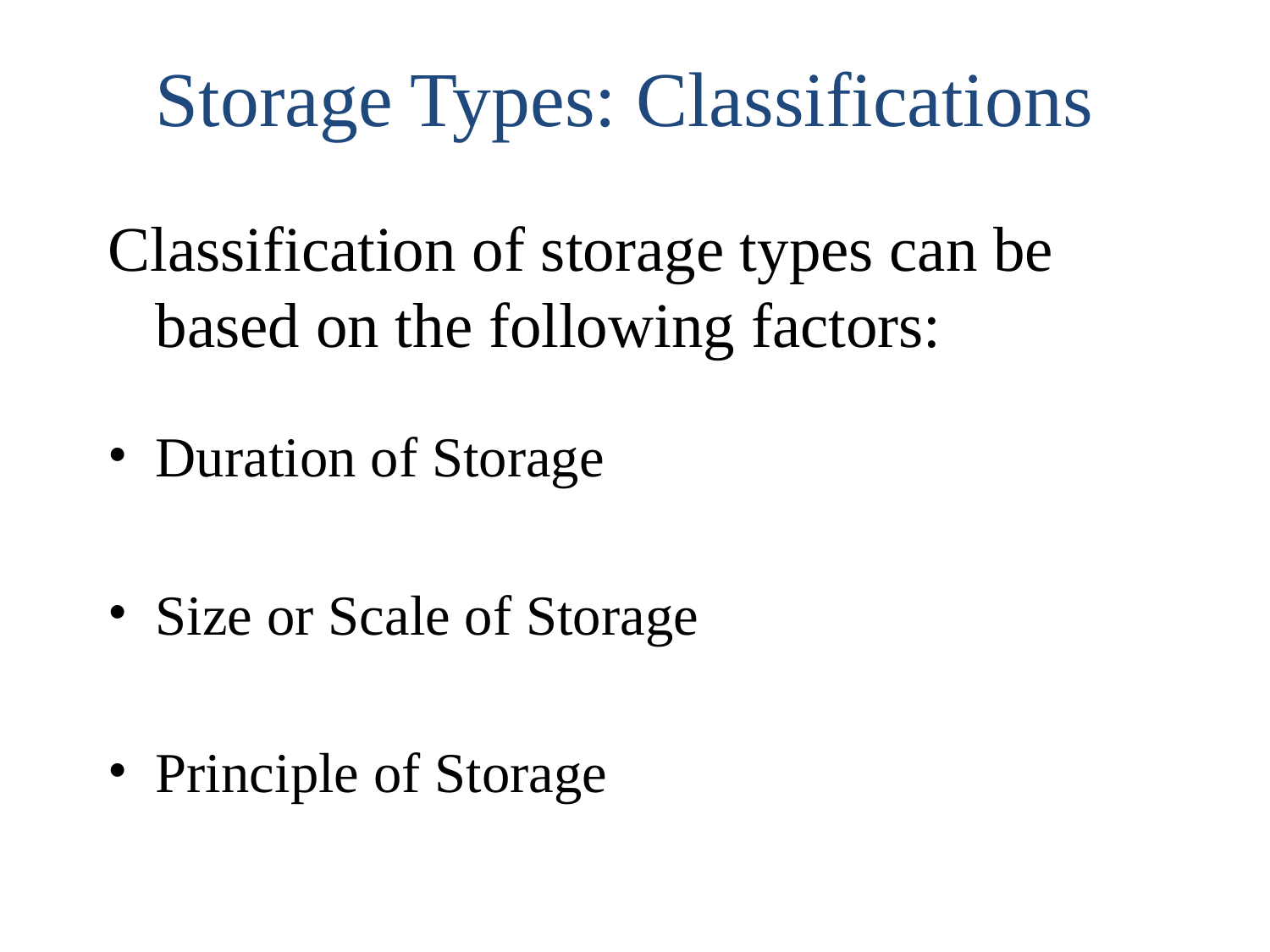

# Storage Types: Classifications
Classification of storage types can be based on the following factors:

Duration of Storage

Size or Scale of Storage

Principle of Storage